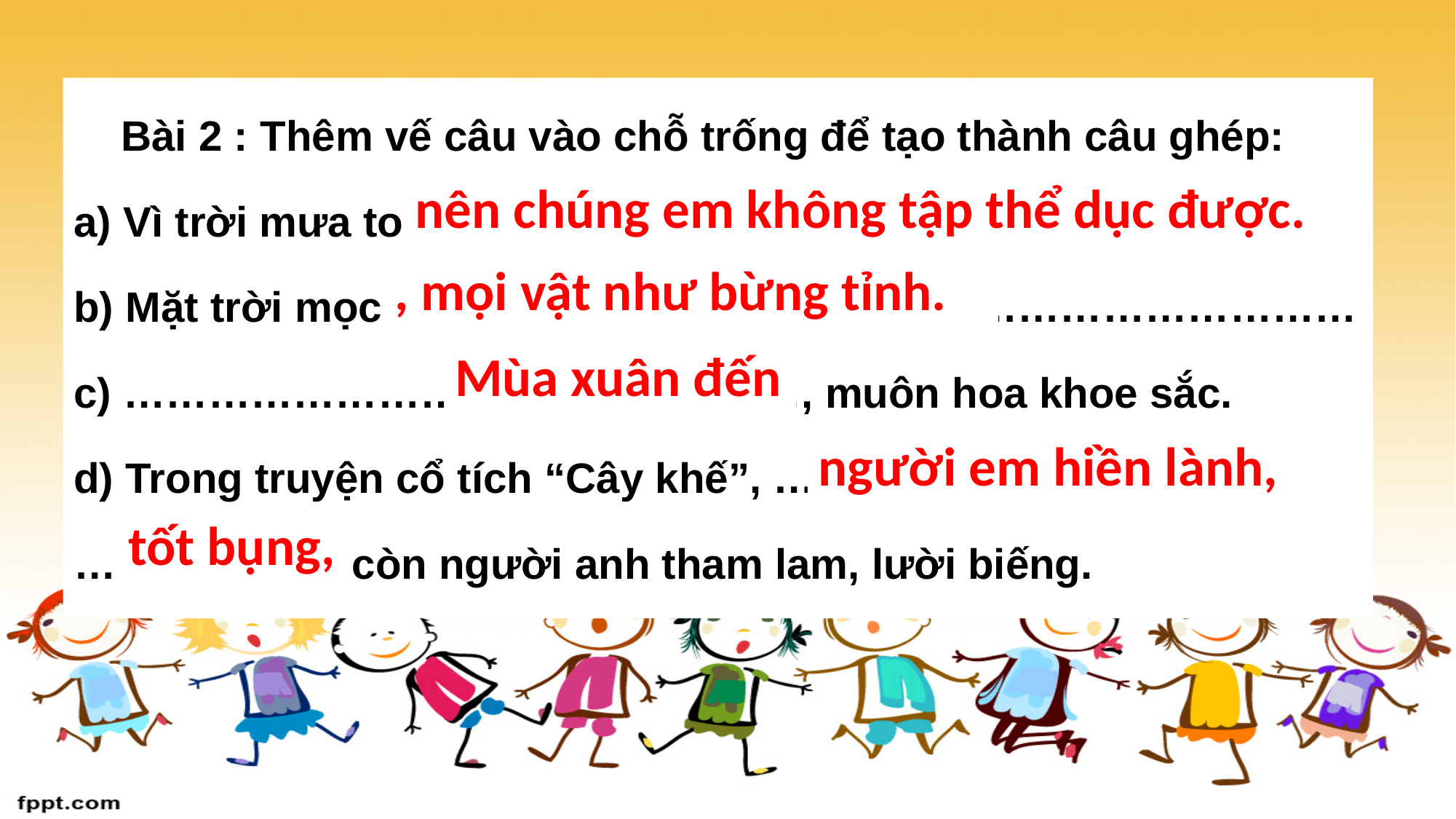

Bài 2 : Thêm vế câu vào chỗ trống để tạo thành câu ghép:
a) Vì trời mưa to………………………………………………………
b) Mặt trời mọc……………………………………………………………
c) …………………………………………, muôn hoa khoe sắc.
d) Trong truyện cổ tích “Cây khế”, ……….……………………..….
………………..còn người anh tham lam, lười biếng.

nên chúng em không tập thể dục được.
, mọi vật như bừng tỉnh.
Mùa xuân đến
người em hiền lành,
tốt bụng,